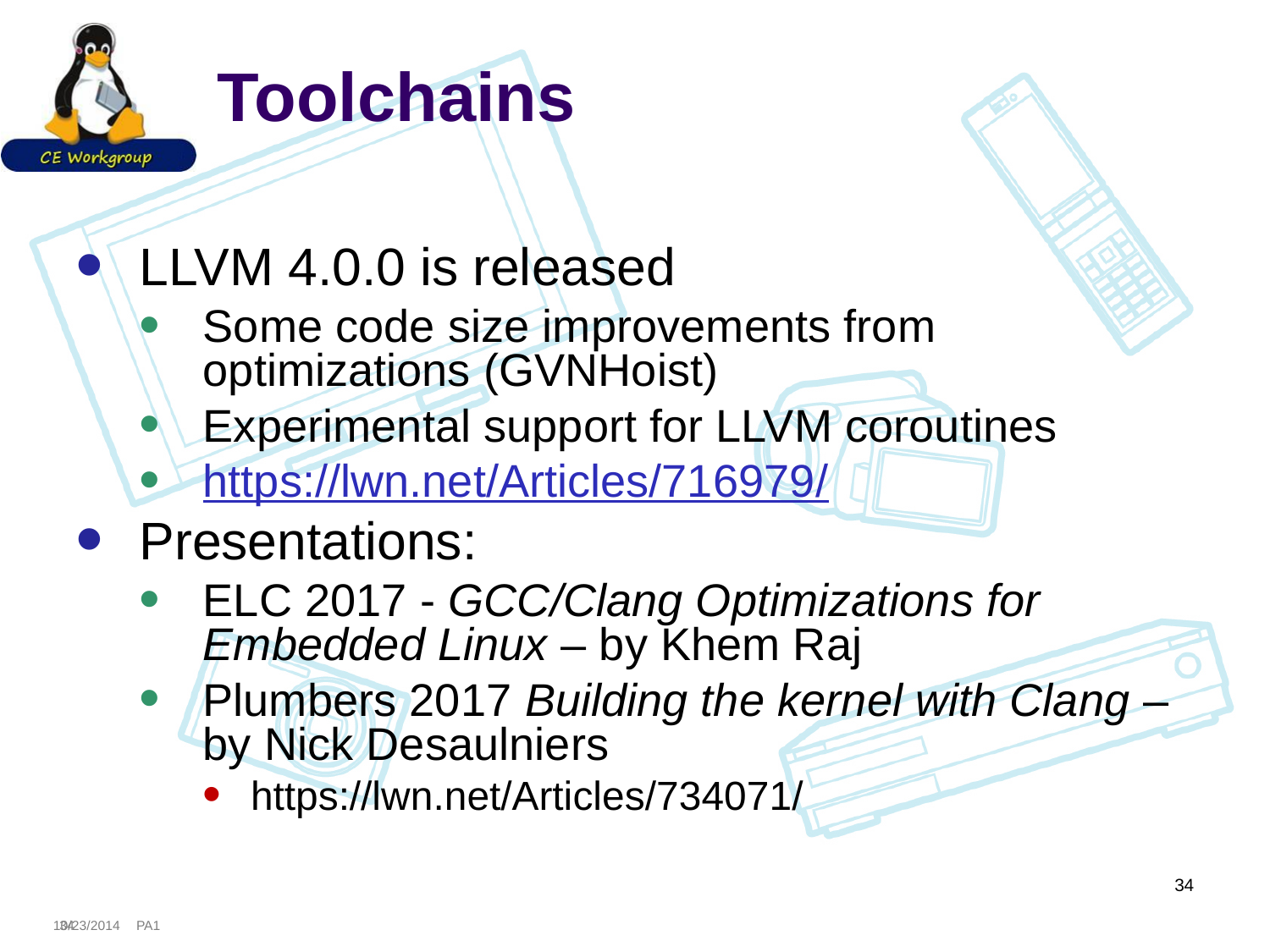

# Toolchains
LLVM 4.0.0 is released
Some code size improvements from optimizations (GVNHoist)
Experimental support for LLVM coroutines
https://lwn.net/Articles/716979/
Presentations:
ELC 2017 - GCC/Clang Optimizations for Embedded Linux – by Khem Raj
Plumbers 2017 Building the kernel with Clang – by Nick Desaulniers
https://lwn.net/Articles/734071/
34